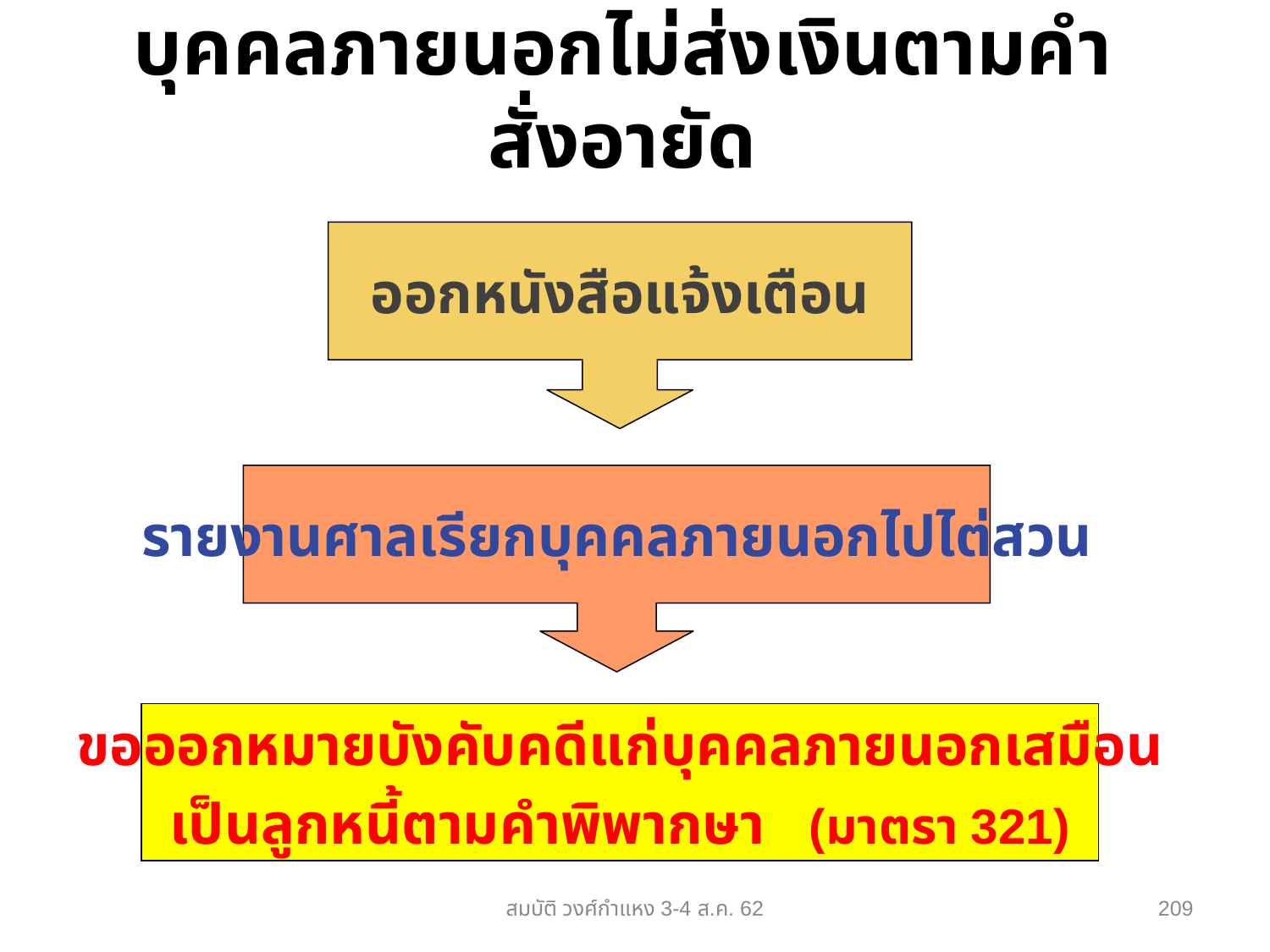

บุคคลภายนอกไม่ส่งเงินตามคำสั่งอายัด
ออกหนังสือแจ้งเตือน
รายงานศาลเรียกบุคคลภายนอกไปไต่สวน
ขอออกหมายบังคับคดีแก่บุคคลภายนอกเสมือน
เป็นลูกหนี้ตามคำพิพากษา   (มาตรา 321)
สมบัติ วงศ์กำแหง 3-4 ส.ค. 62
209